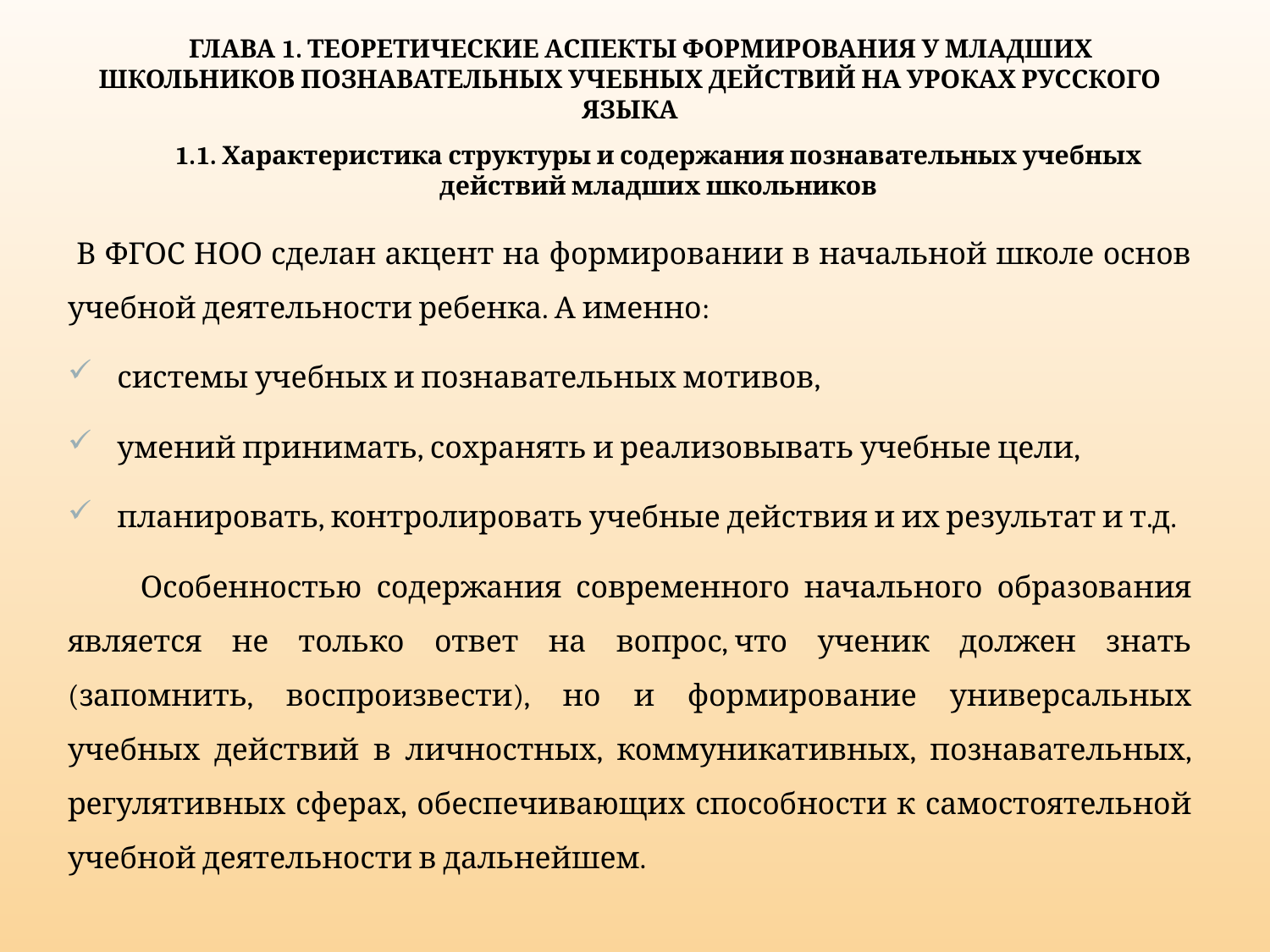

ГЛАВА 1. ТЕОРЕТИЧЕСКИЕ АСПЕКТЫ ФОРМИРОВАНИЯ У МЛАДШИХ ШКОЛЬНИКОВ ПОЗНАВАТЕЛЬНЫХ УЧЕБНЫХ ДЕЙСТВИЙ НА УРОКАХ РУССКОГО ЯЗЫКА
1.1. Характеристика структуры и содержания познавательных учебных действий младших школьников
 В ФГОС НОО сделан акцент на формировании в начальной школе основ учебной деятельности ребенка. А именно:
 системы учебных и познавательных мотивов,
 умений принимать, сохранять и реализовывать учебные цели,
 планировать, контролировать учебные действия и их результат и т.д.
     Особенностью содержания современного начального образования является не только ответ на вопрос, что ученик должен знать (запомнить, воспроизвести), но и формирование универсальных учебных действий в личностных, коммуникативных, познавательных, регулятивных сферах, обеспечивающих способности к самостоятельной учебной деятельности в дальнейшем.